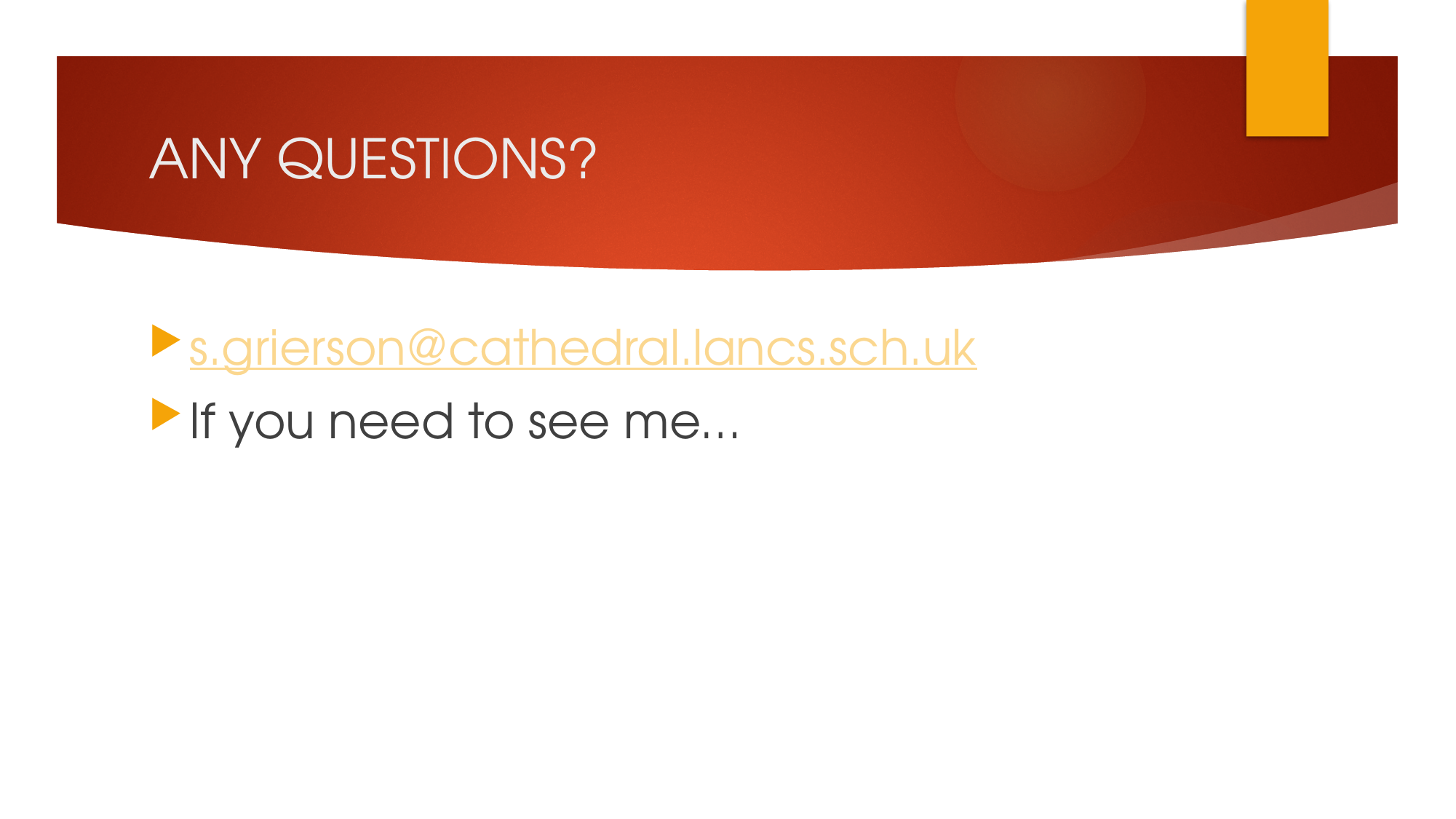

# ANY QUESTIONS?
s.grierson@cathedral.lancs.sch.uk
If you need to see me…